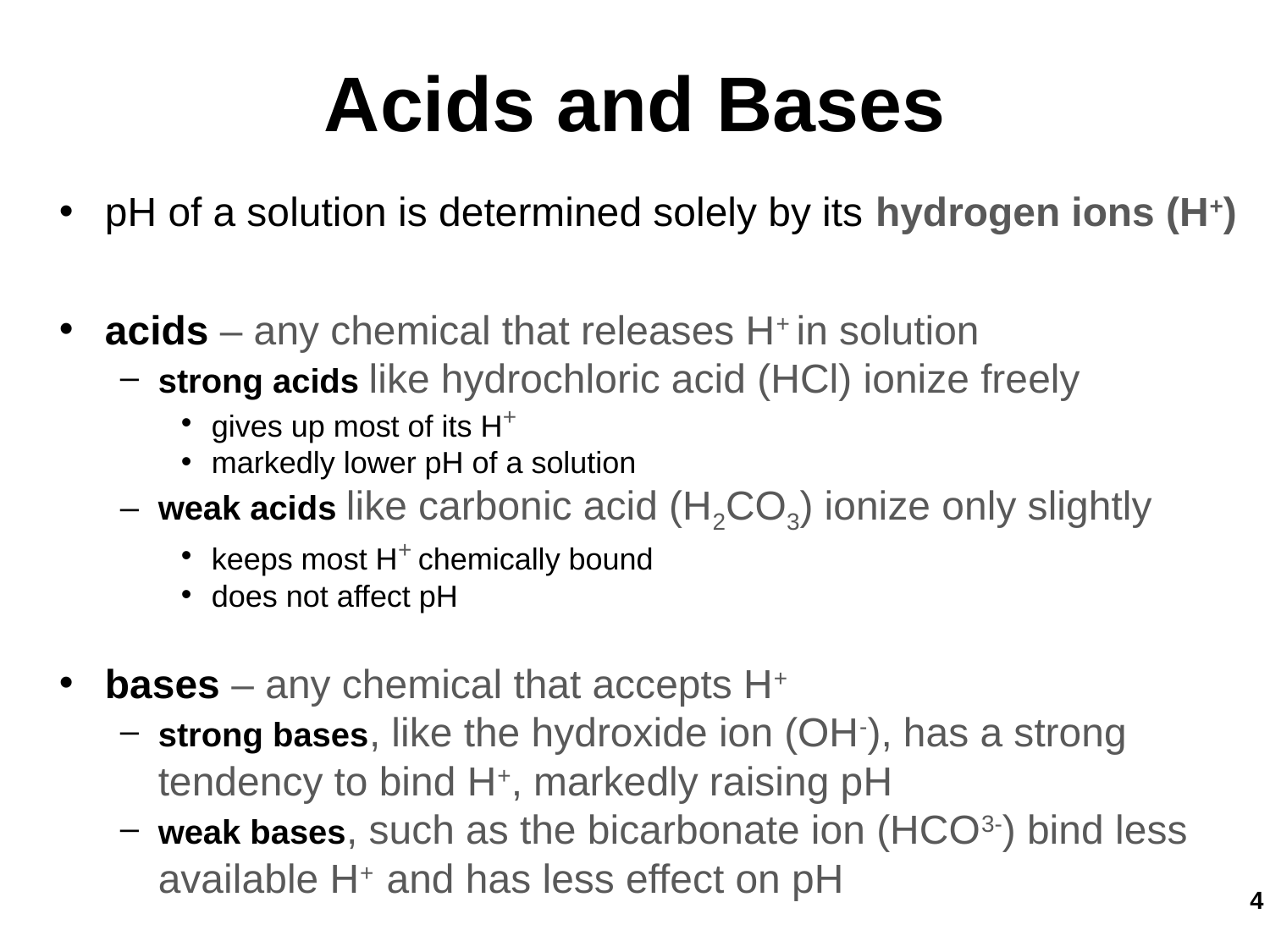

Acids and Bases
pH of a solution is determined solely by its hydrogen ions (H+)

acids – any chemical that releases H+ in solution
strong acids like hydrochloric acid (HCl) ionize freely
gives up most of its H+
markedly lower pH of a solution
weak acids like carbonic acid (H2CO3) ionize only slightly
keeps most H+ chemically bound
does not affect pH

bases – any chemical that accepts H+
strong bases, like the hydroxide ion (OH-), has a strong tendency to bind H+, markedly raising pH
weak bases, such as the bicarbonate ion (HCO3-) bind less available H+  and has less effect on pH
4